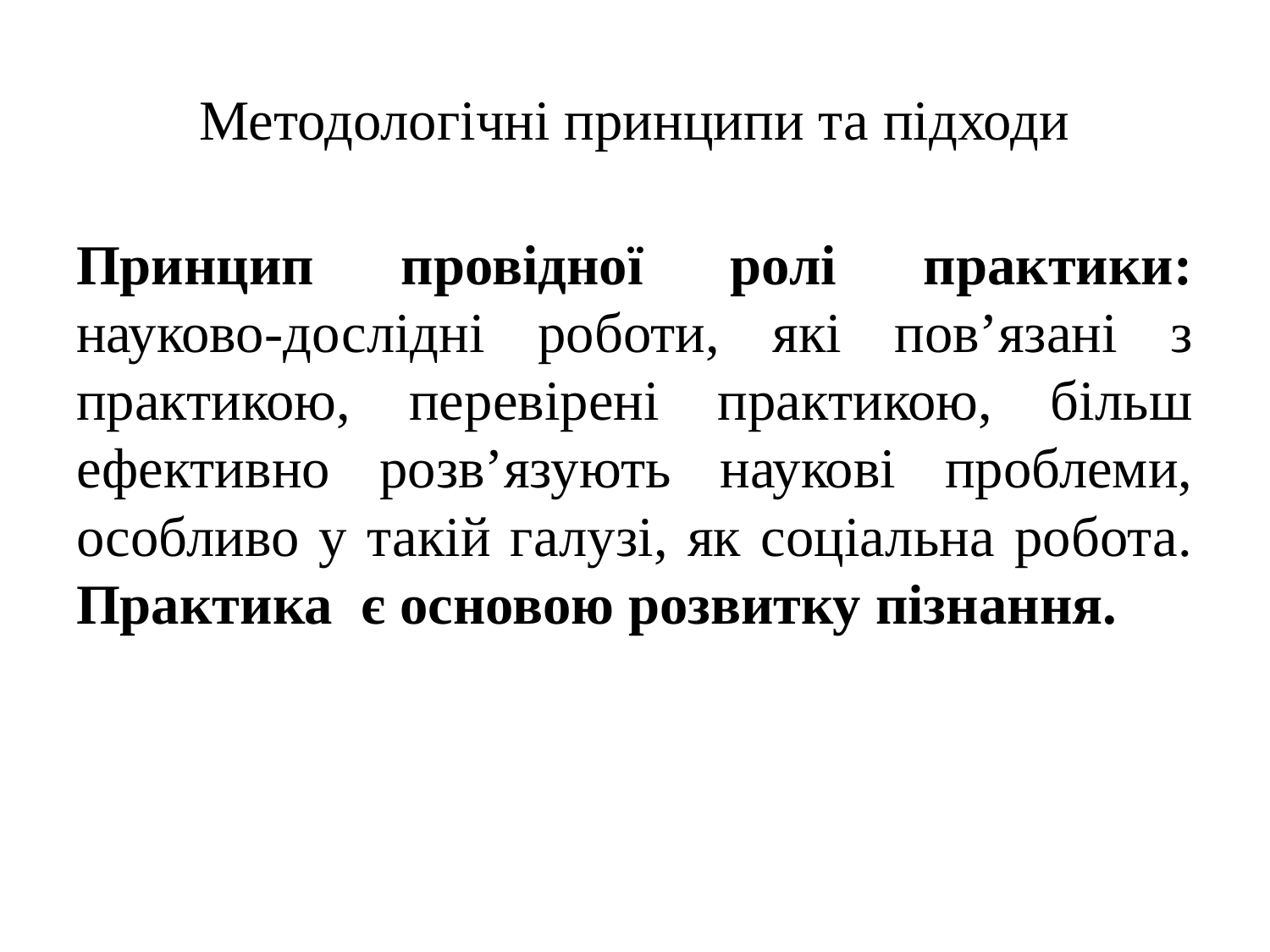

# Методологічні принципи та підходи
Принцип провідної ролі практики: науково-дослідні роботи, які пов’язані з практикою, перевірені практикою, більш ефективно розв’язують наукові проблеми, особливо у такій галузі, як соціальна робота. Практика  є основою розвитку пізнання.